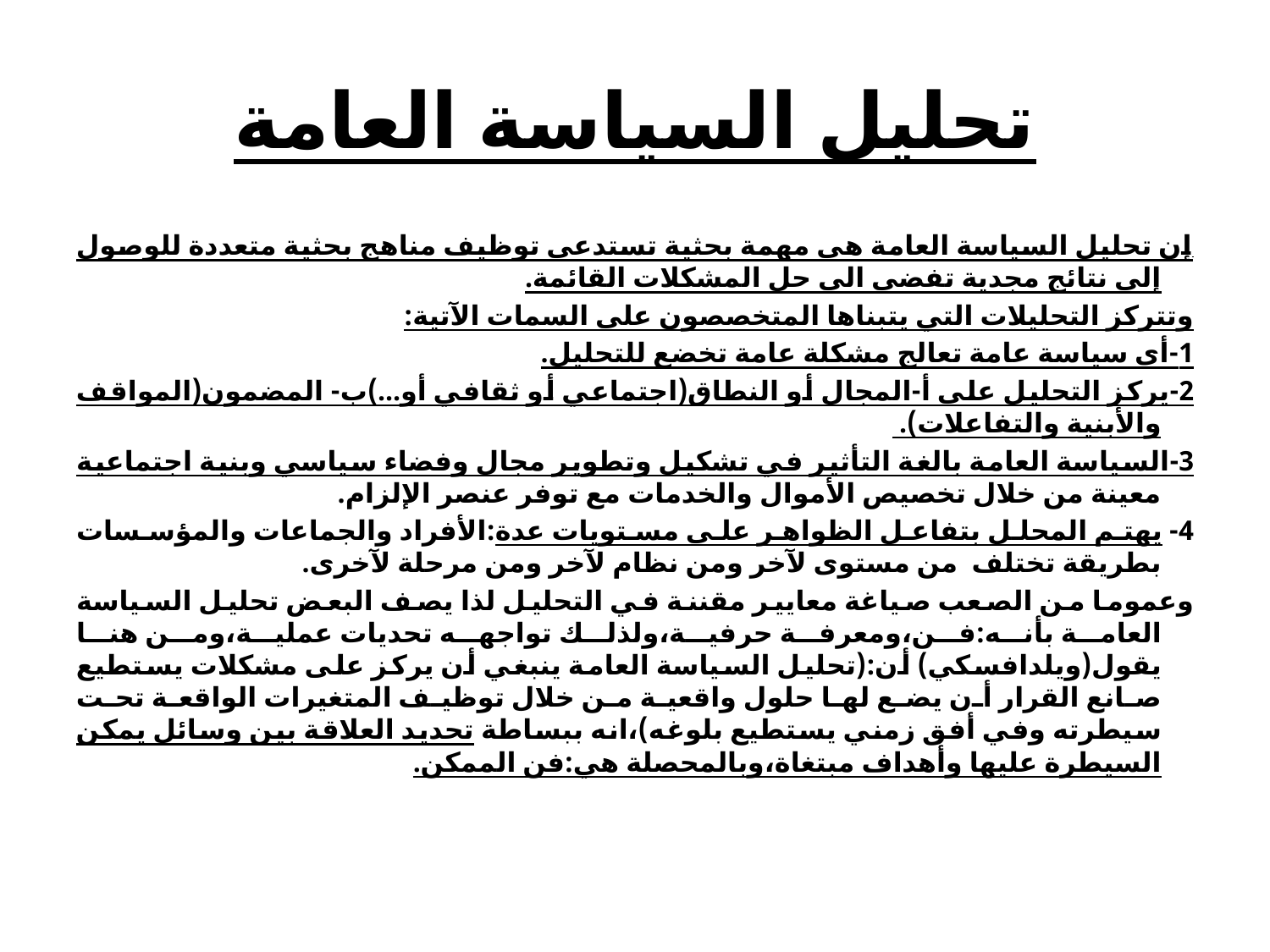

# تحليل السياسة العامة
 إن تحليل السياسة العامة هي مهمة بحثية تستدعي توظيف مناهج بحثية متعددة للوصول إلى نتائج مجدية تفضي الى حل المشكلات القائمة.
وتتركز التحليلات التي يتبناها المتخصصون على السمات الآتية:
1-أي سياسة عامة تعالج مشكلة عامة تخضع للتحليل.
2-يركز التحليل على أ-المجال أو النطاق(اجتماعي أو ثقافي أو...)ب- المضمون(المواقف والأبنية والتفاعلات).
3-السياسة العامة بالغة التأثير في تشكيل وتطوير مجال وفضاء سياسي وبنية اجتماعية معينة من خلال تخصيص الأموال والخدمات مع توفر عنصر الإلزام.
4- يهتم المحلل بتفاعل الظواهر على مستويات عدة:الأفراد والجماعات والمؤسسات بطريقة تختلف  من مستوى لآخر ومن نظام لآخر ومن مرحلة لآخرى.
وعموما من الصعب صياغة معايير مقننة في التحليل لذا يصف البعض تحليل السياسة العامة بأنه:فن،ومعرفة حرفية،ولذلك تواجهه تحديات عملية،ومن هنا يقول(ويلدافسكي) أن:(تحليل السياسة العامة ينبغي أن يركز على مشكلات يستطيع صانع القرار أن يضع لها حلول واقعية من خلال توظيف المتغيرات الواقعة تحت سيطرته وفي أفق زمني يستطيع بلوغه)،انه ببساطة تحديد العلاقة بين وسائل يمكن السيطرة عليها وأهداف مبتغاة،وبالمحصلة هي:فن الممكن.